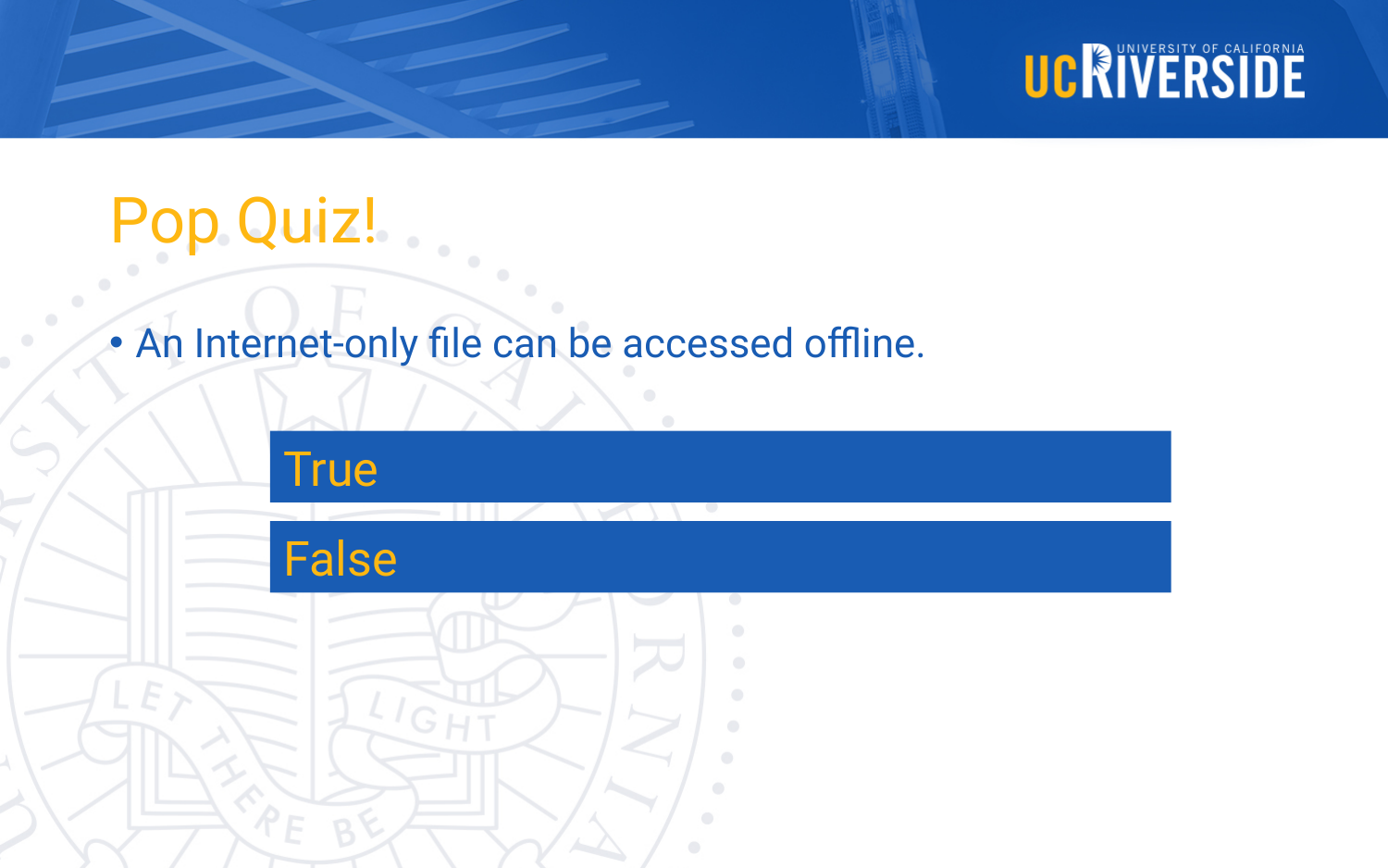

# Pop Quiz!
An Internet-only file can be accessed offline.
True
False